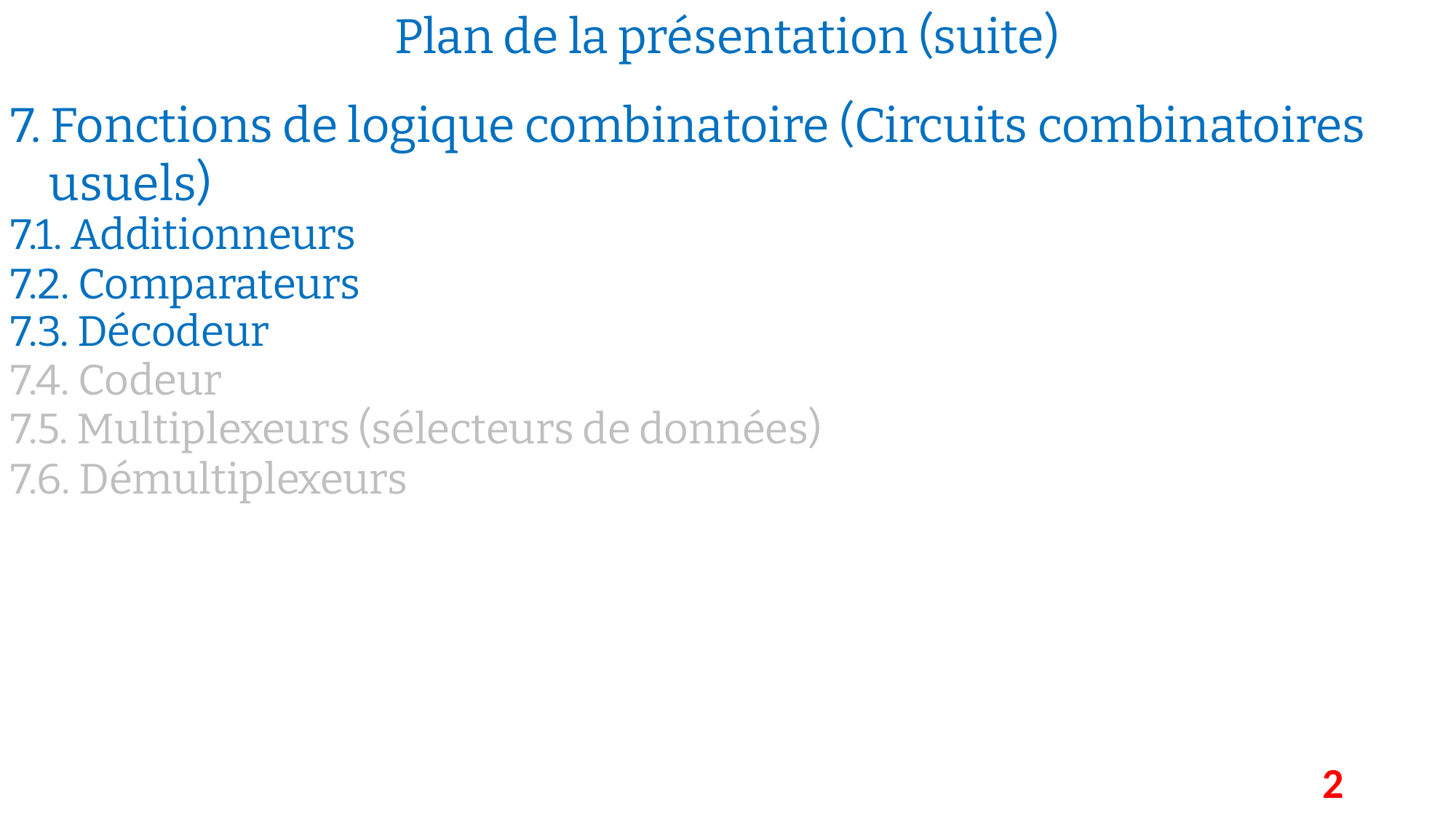

Plan de la présentation (suite)
7. Fonctions de logique combinatoire (Circuits combinatoires
    usuels)
7.1. Additionneurs
7.2. Comparateurs
7.3. Décodeur
7.4. Codeur
7.5. Multiplexeurs (sélecteurs de données)
7.6. Démultiplexeurs
2